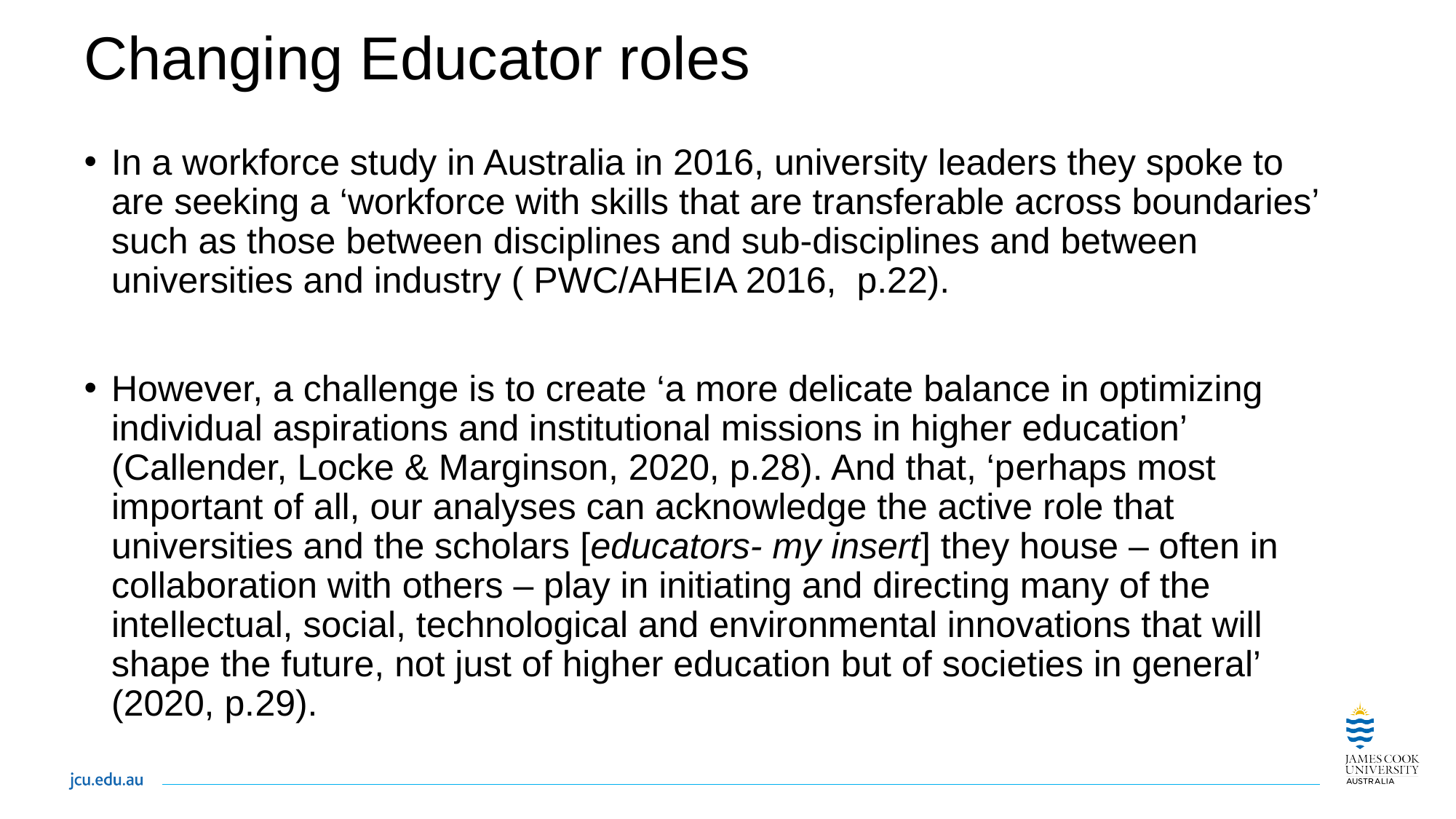

# Changing Educator roles
In a workforce study in Australia in 2016, university leaders they spoke to are seeking a ‘workforce with skills that are transferable across boundaries’ such as those between disciplines and sub-disciplines and between universities and industry ( PWC/AHEIA 2016,  p.22).

However, a challenge is to create ‘a more delicate balance in optimizing individual aspirations and institutional missions in higher education’ (Callender, Locke & Marginson, 2020, p.28). And that, ‘perhaps most important of all, our analyses can acknowledge the active role that universities and the scholars [educators- my insert] they house – often in collaboration with others – play in initiating and directing many of the intellectual, social, technological and environmental innovations that will shape the future, not just of higher education but of societies in general’ (2020, p.29).